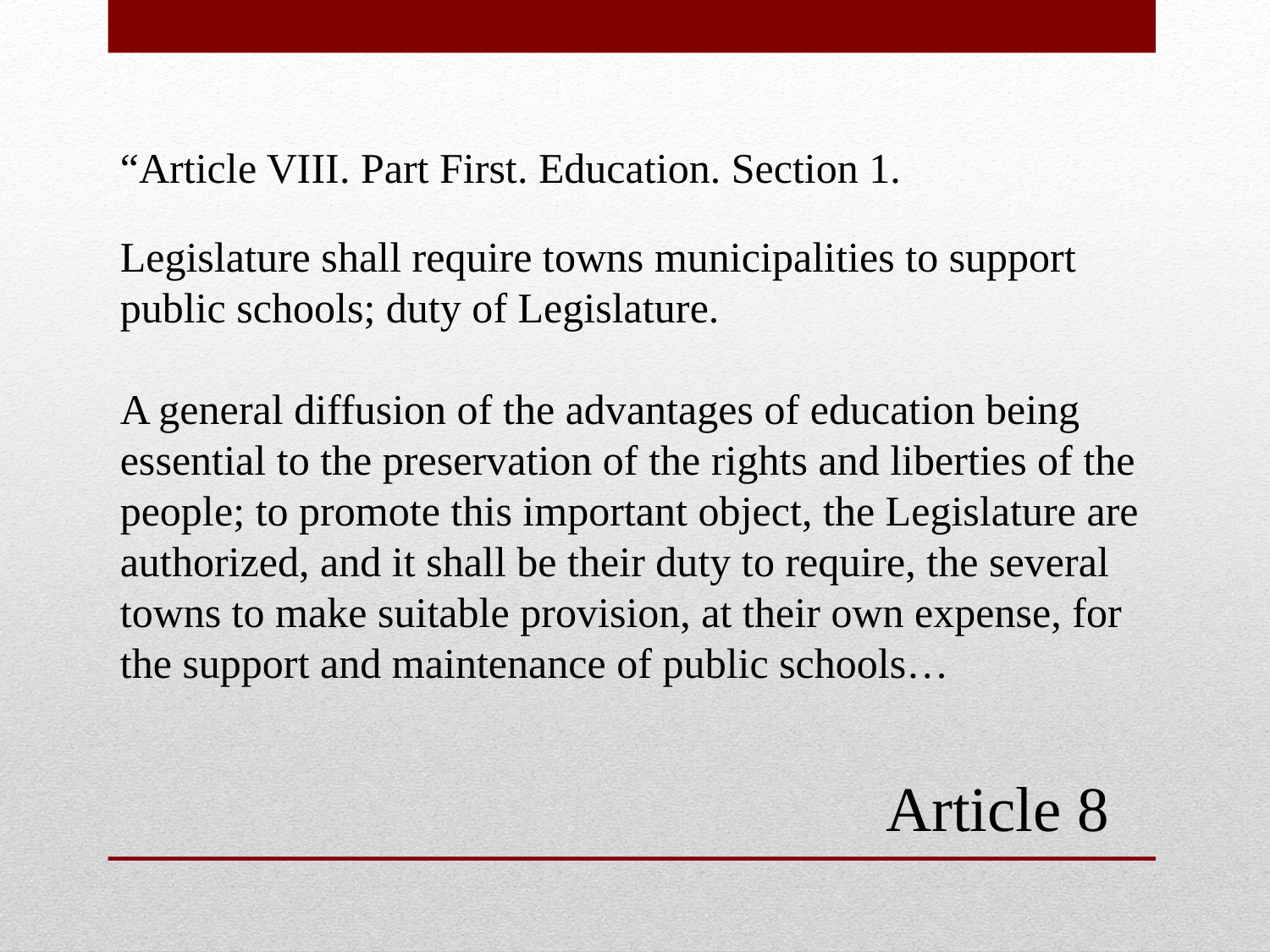

“Article VIII. Part First. Education. Section 1.

Legislature shall require towns municipalities to support public schools; duty of Legislature.

A general diffusion of the advantages of education being essential to the preservation of the rights and liberties of the people; to promote this important object, the Legislature are authorized, and it shall be their duty to require, the several towns to make suitable provision, at their own expense, for the support and maintenance of public schools…

Article 8